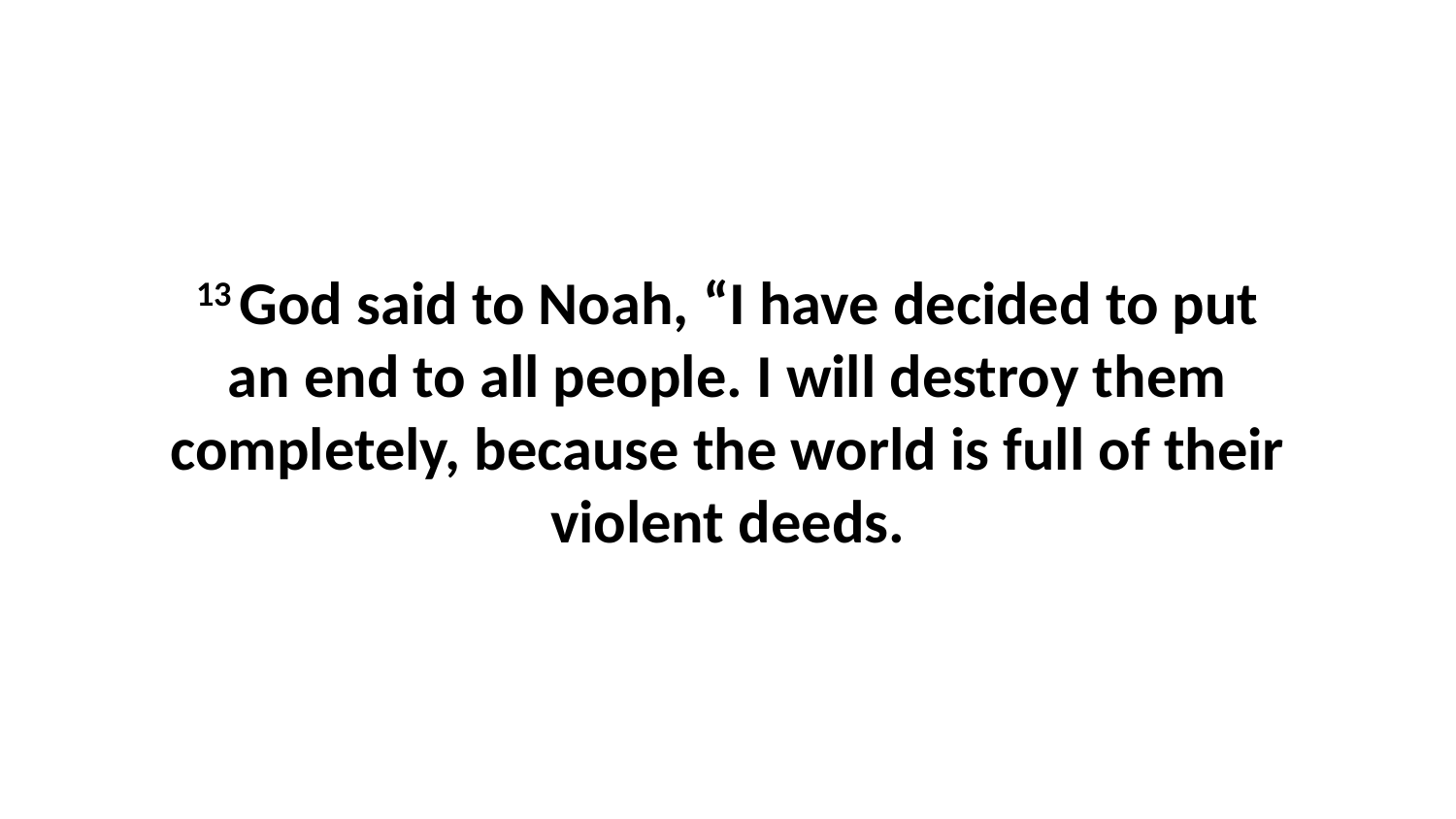

13 God said to Noah, “I have decided to put an end to all people. I will destroy them completely, because the world is full of their violent deeds.